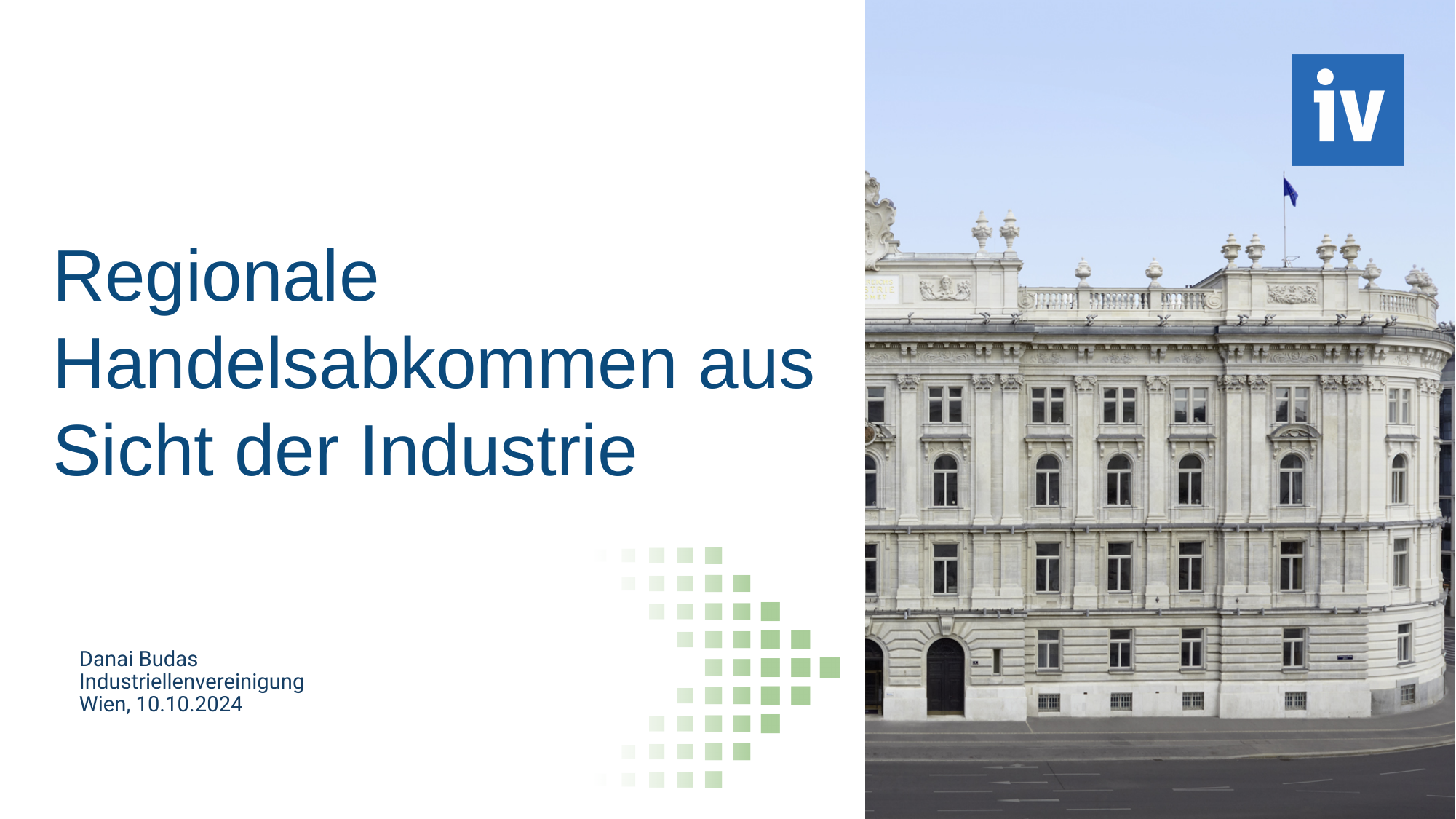

# Regionale Handelsabkommen aus Sicht der Industrie
Danai Budas
Industriellenvereinigung
Wien, 10.10.2024